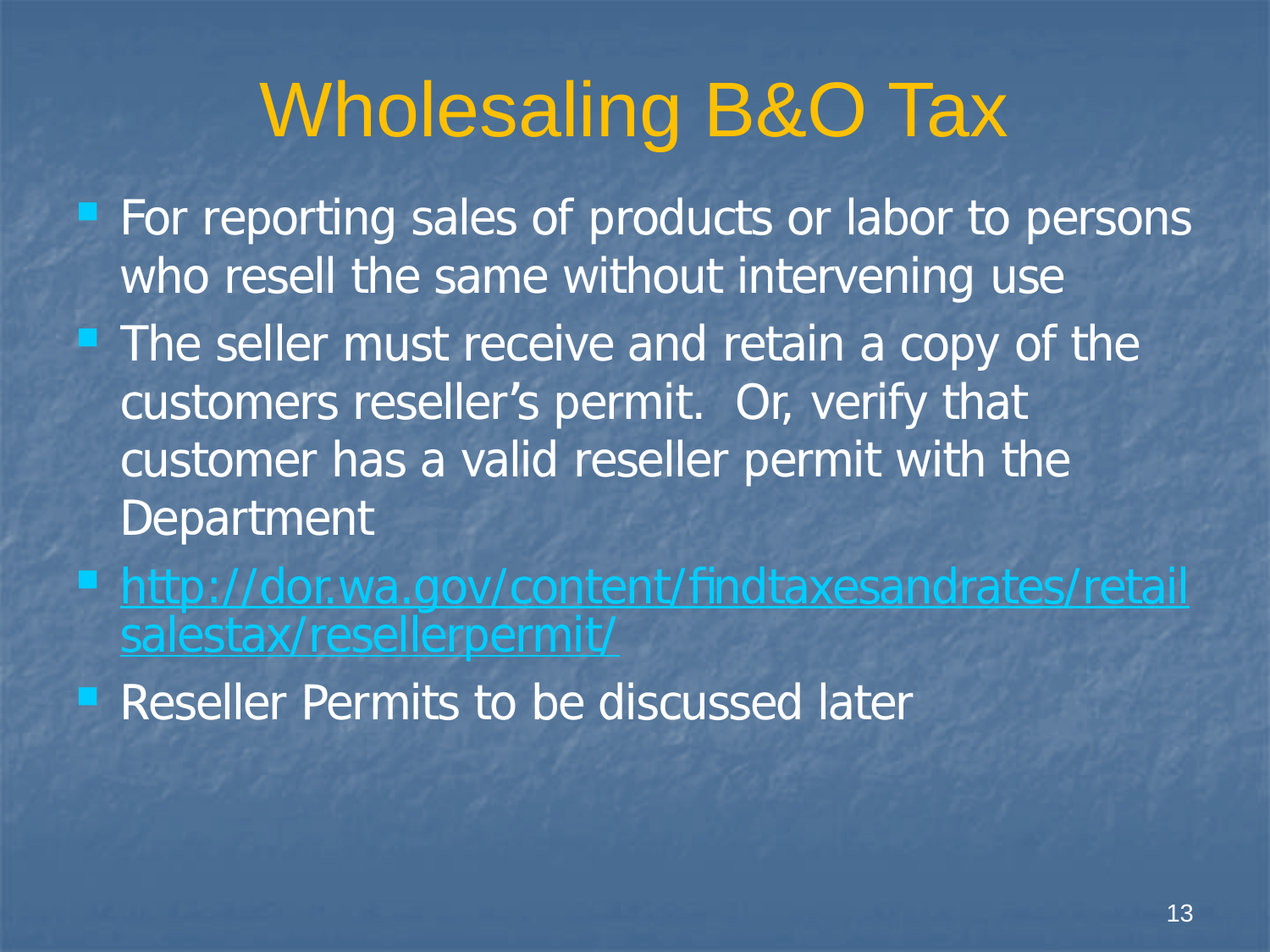

# Wholesaling B&O Tax
For reporting sales of products or labor to persons who resell the same without intervening use
The seller must receive and retain a copy of the customers reseller’s permit.  Or, verify that customer has a valid reseller permit with the Department
http://dor.wa.gov/content/findtaxesandrates/retailsalestax/resellerpermit/
Reseller Permits to be discussed later
13